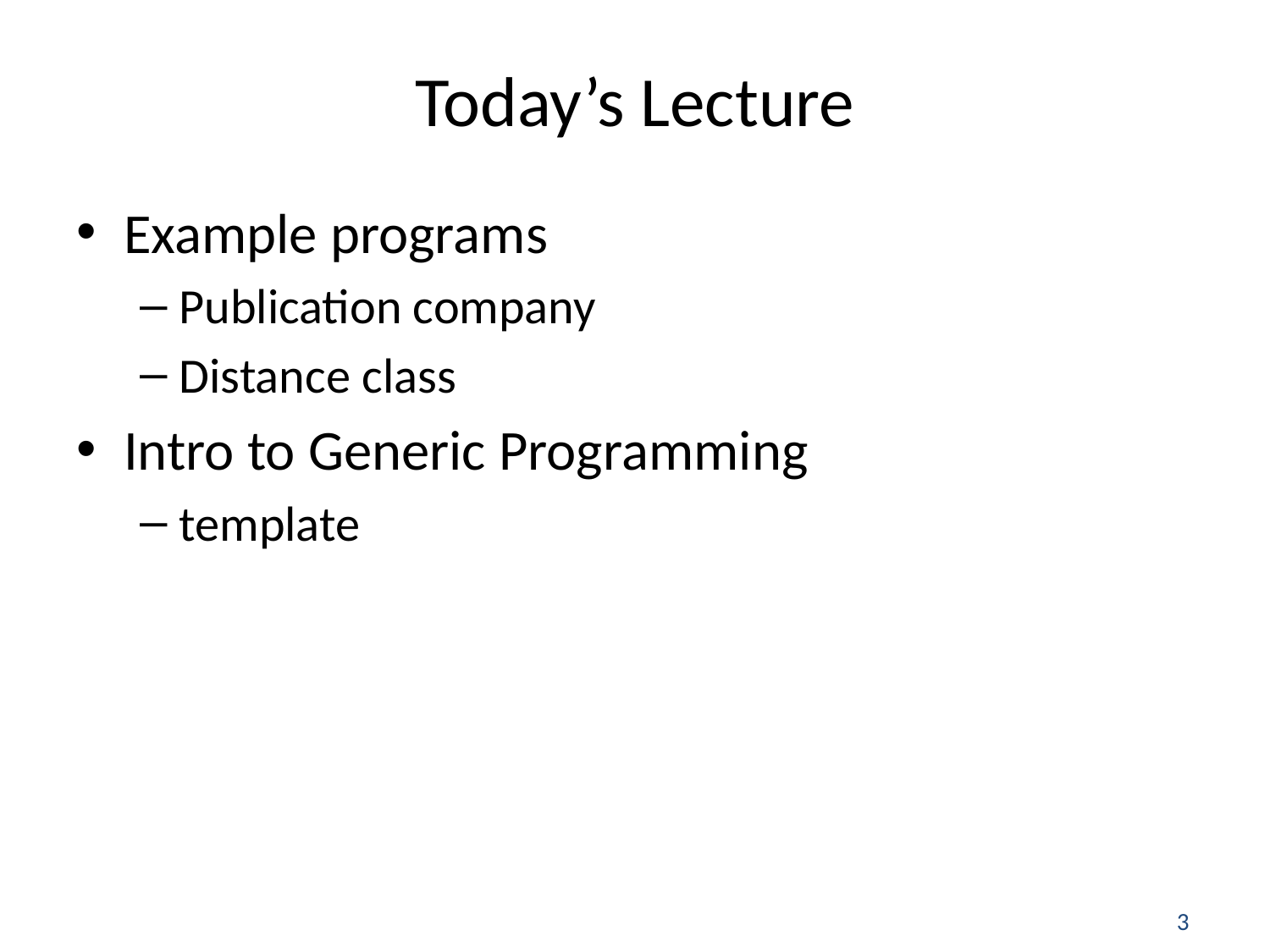

# Today’s Lecture
Example programs
Publication company
Distance class
Intro to Generic Programming
template